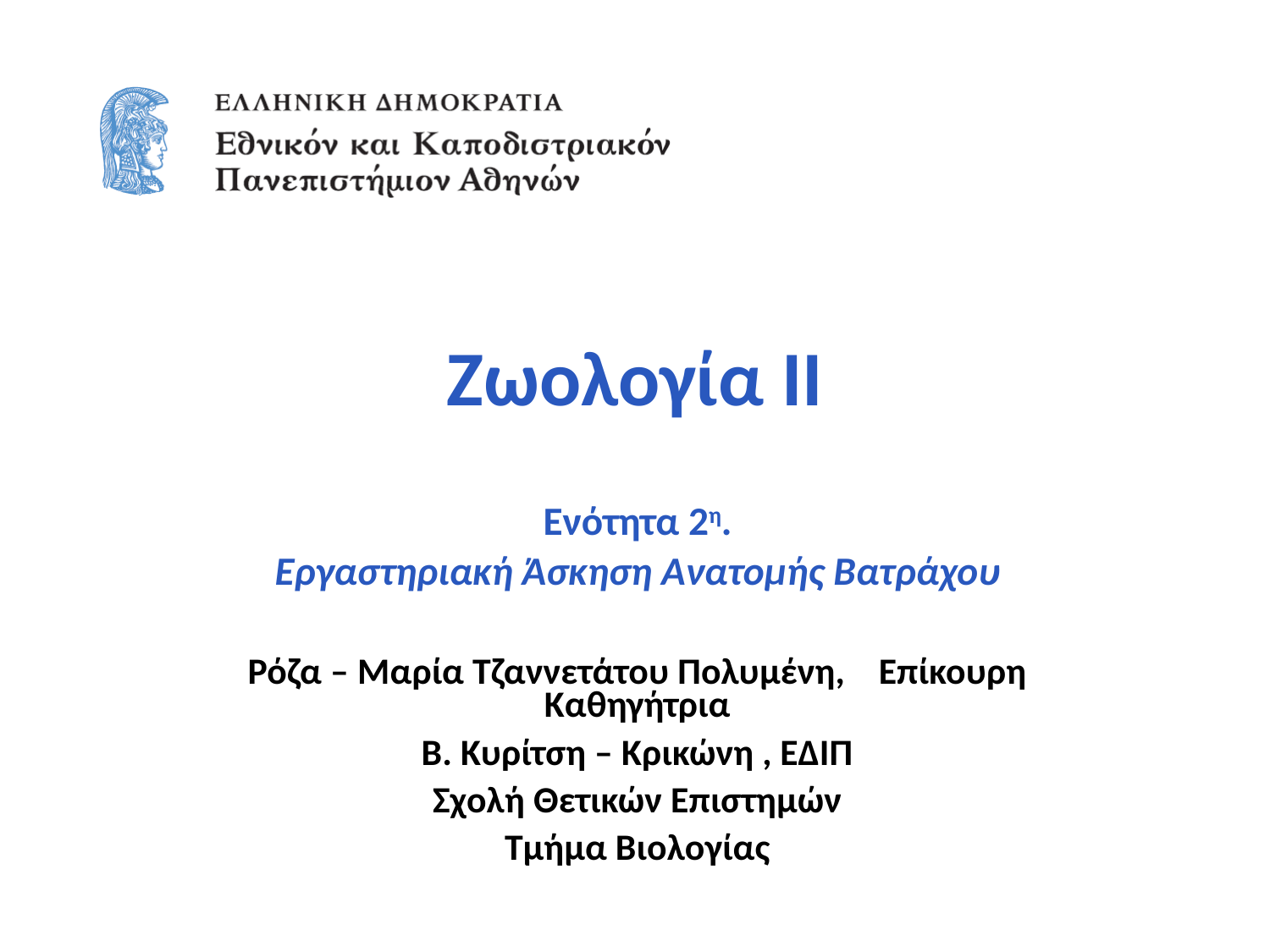

# Zωολογία ΙΙ
Ενότητα 2η.
Εργαστηριακή Άσκηση Ανατομής Βατράχου

Ρόζα – Μαρία Τζαννετάτου Πολυμένη,    Επίκουρη Καθηγήτρια
Β. Κυρίτση – Κρικώνη , ΕΔΙΠ
Σχολή Θετικών Επιστημών
Τμήμα Βιολογίας